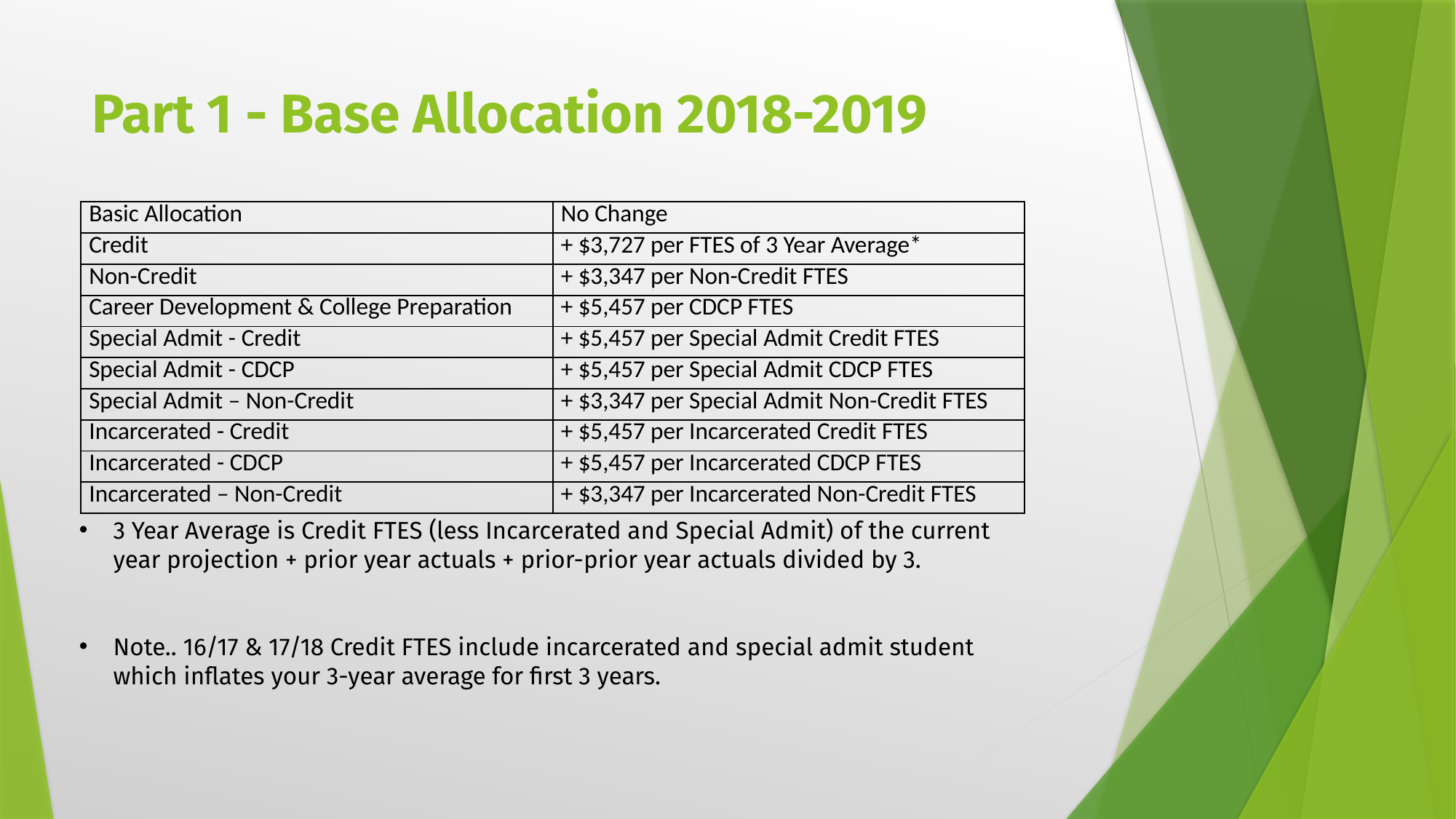

# Part 1 - Base Allocation 2018-2019
| Basic Allocation | No Change |
| --- | --- |
| Credit | + $3,727 per FTES of 3 Year Average\* |
| Non-Credit | + $3,347 per Non-Credit FTES |
| Career Development & College Preparation | + $5,457 per CDCP FTES |
| Special Admit - Credit | + $5,457 per Special Admit Credit FTES |
| Special Admit - CDCP | + $5,457 per Special Admit CDCP FTES |
| Special Admit – Non-Credit | + $3,347 per Special Admit Non-Credit FTES |
| Incarcerated - Credit | + $5,457 per Incarcerated Credit FTES |
| Incarcerated - CDCP | + $5,457 per Incarcerated CDCP FTES |
| Incarcerated – Non-Credit | + $3,347 per Incarcerated Non-Credit FTES |

3 Year Average is Credit FTES (less Incarcerated and Special Admit) of the current year projection + prior year actuals + prior-prior year actuals divided by 3.

Note.. 16/17 & 17/18 Credit FTES include incarcerated and special admit student which inflates your 3-year average for first 3 years.